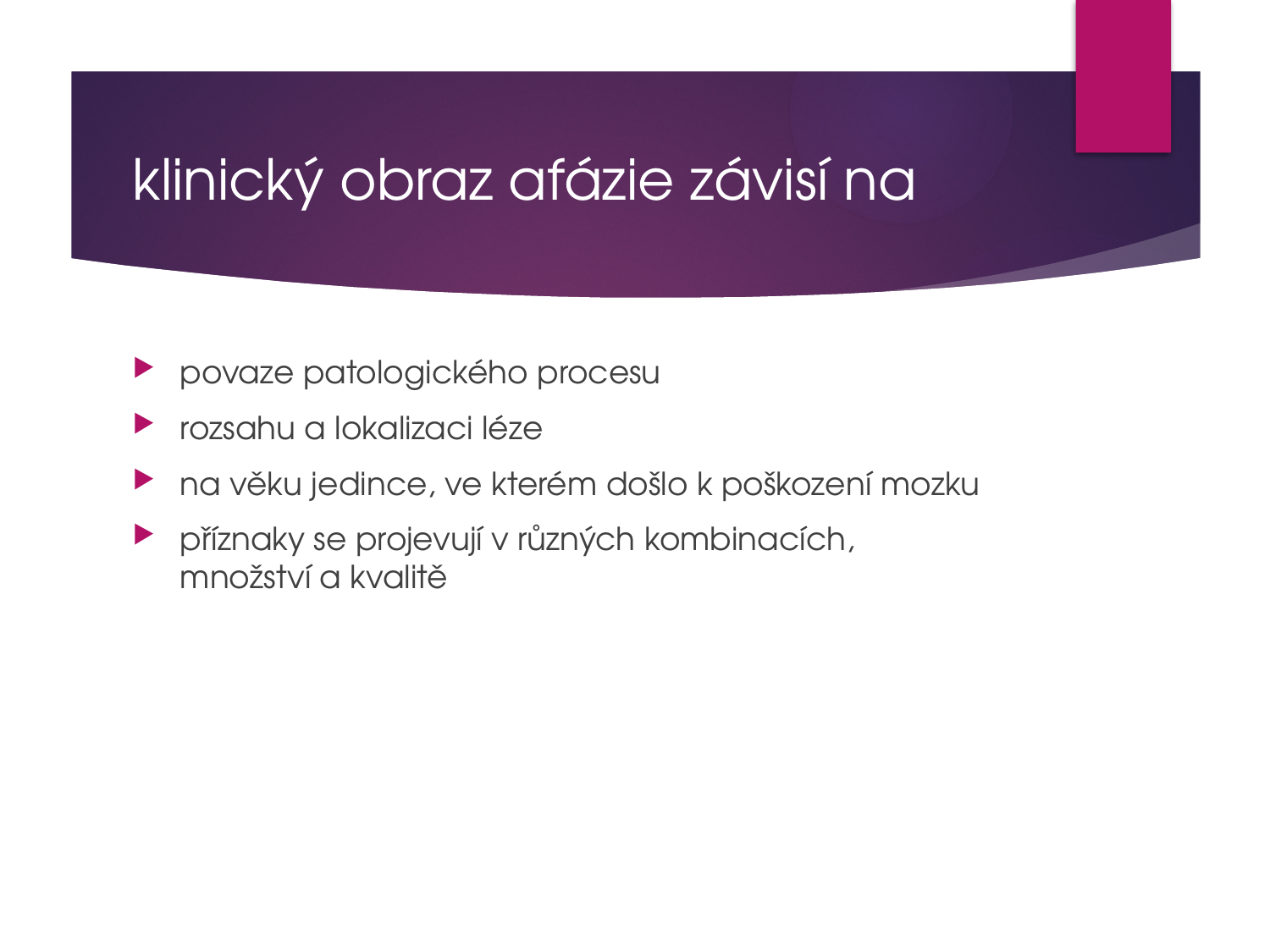

# klinický obraz afázie závisí na
povaze patologického procesu
rozsahu a lokalizaci léze
na věku jedince, ve kterém došlo k poškození mozku
příznaky se projevují v různých kombinacích, množství a kvalitě